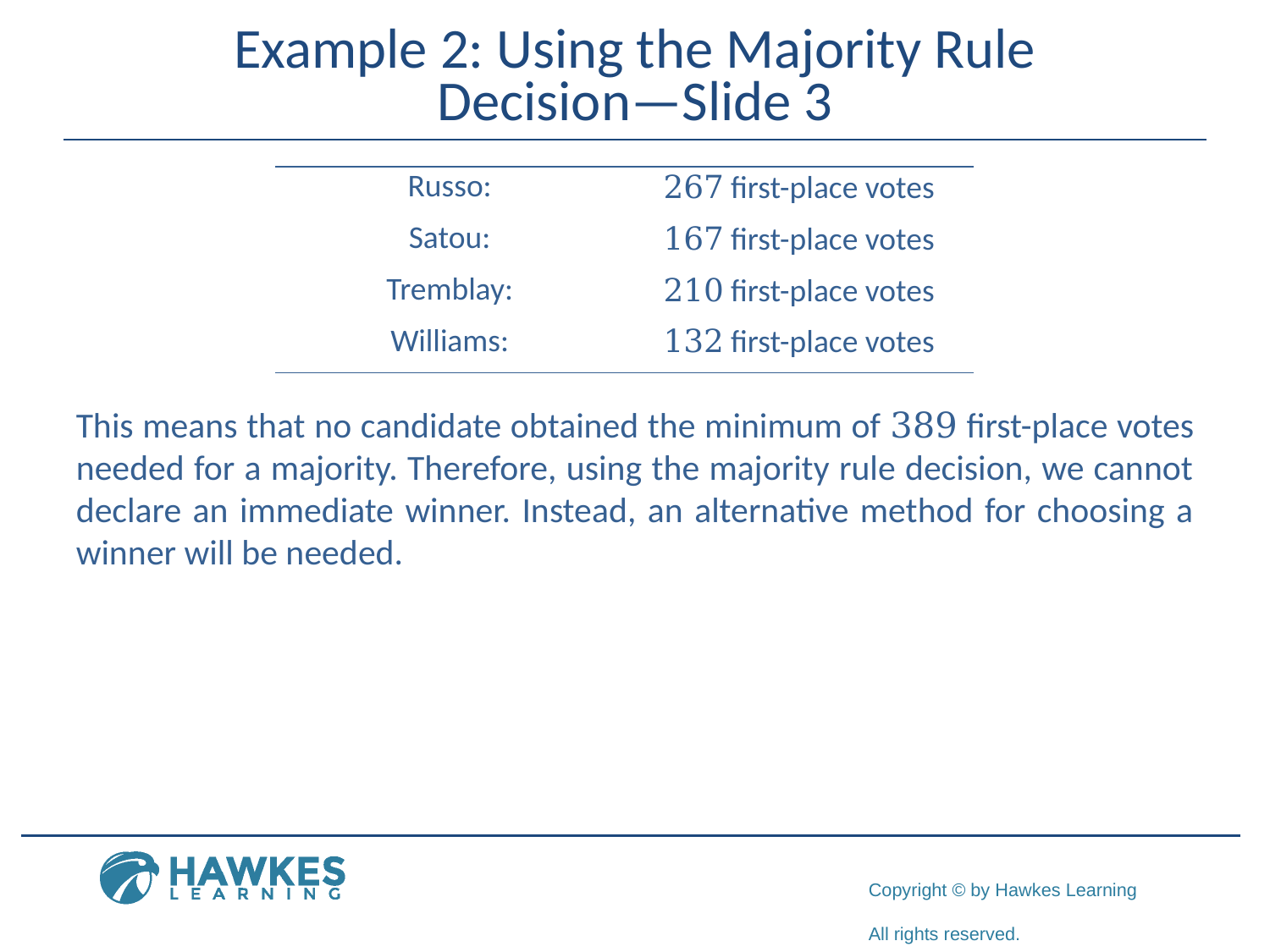

# Example 2: Using the Majority Rule Decision—Slide 3
| Russo: | 267 first-place votes |
| --- | --- |
| Satou: | 167 first-place votes |
| Tremblay: | 210 first-place votes |
| Williams: | 132 first-place votes |
This means that no candidate obtained the minimum of 389 first-place votes needed for a majority. Therefore, using the majority rule decision, we cannot declare an immediate winner. Instead, an alternative method for choosing a winner will be needed.